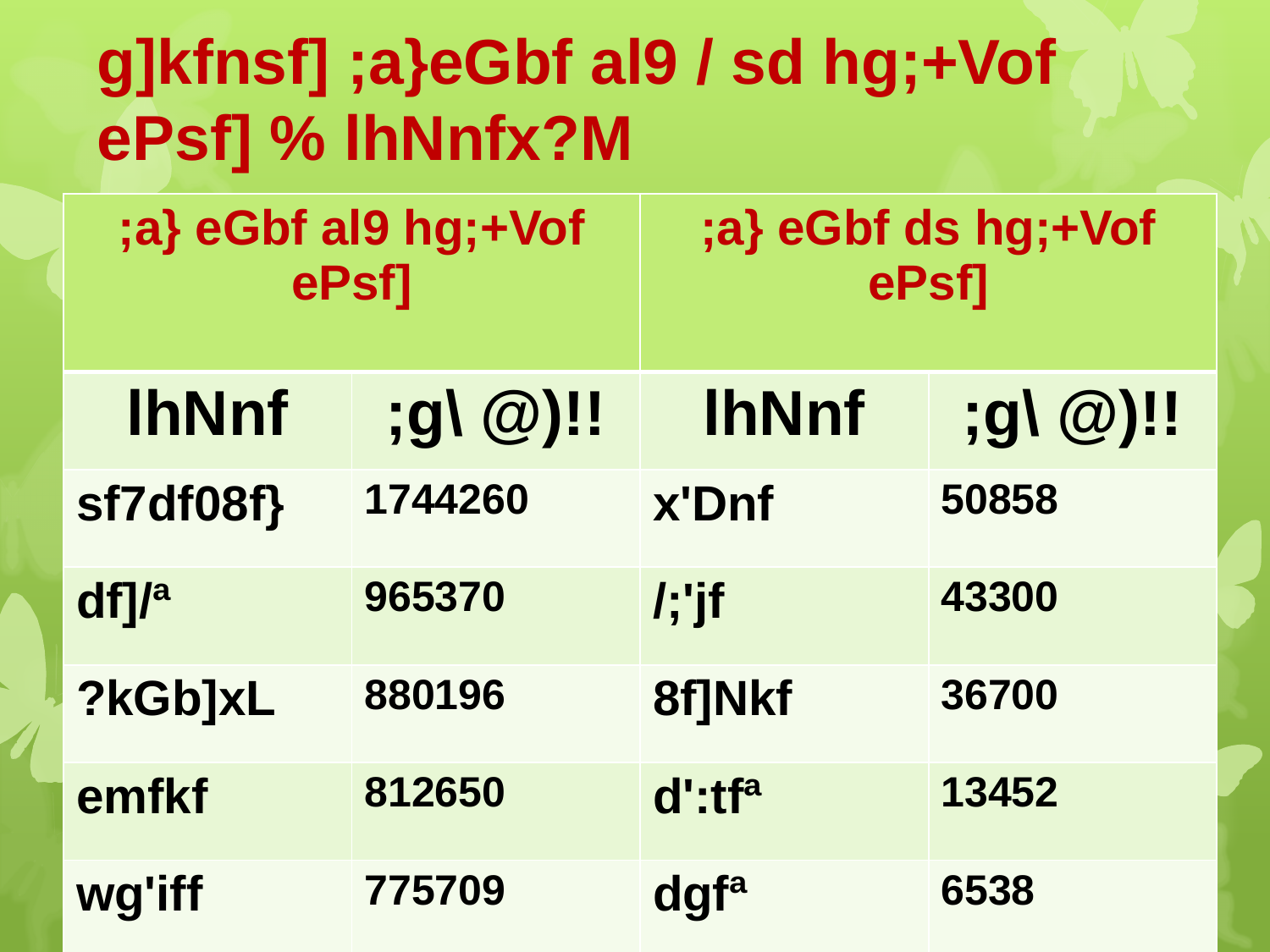

# g]kfnsf] ;a}eGbf al9 / sd hg;+Vof ePsf] % lhNnfx?M
| ;a} eGbf al9 hg;+Vof ePsf] |  | ;a} eGbf ds hg;+Vof ePsf] |  |
| --- | --- | --- | --- |
| lhNnf | ;g\ @)!! | lhNnf | ;g\ @)!! |
| sf7df08f} | 1744260 | x'Dnf | 50858 |
| df]/ª | 965370 | /;'jf | 43300 |
| ?kGb]xL | 880196 | 8f]Nkf | 36700 |
| emfkf | 812650 | d':tfª | 13452 |
| wg'iff | 775709 | dgfª | 6538 |